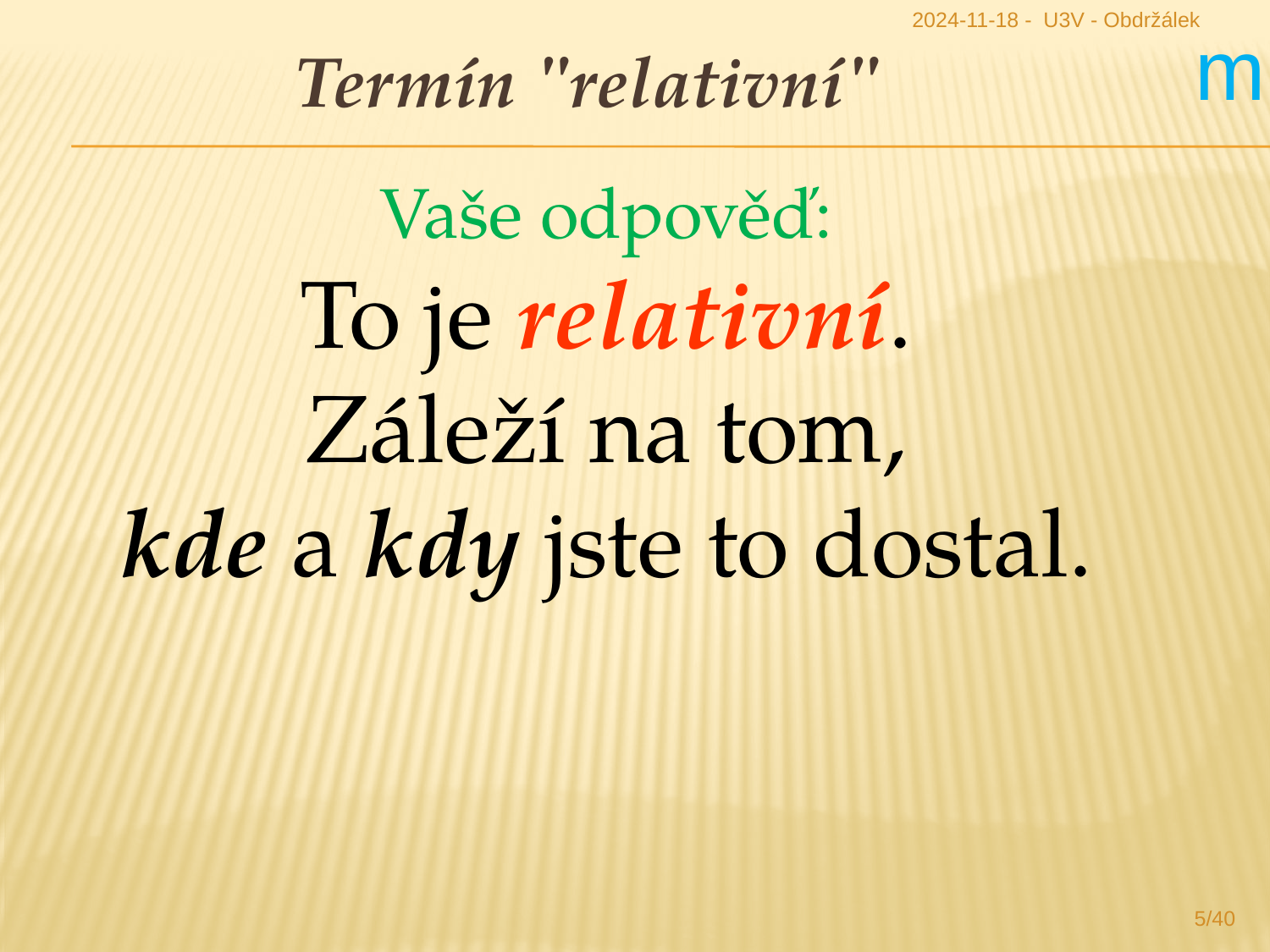

2024-11-18 -  U3V - Obdržálek
m
Termín "relativní"
Vaše odpověď:
To je relativní.
Záleží na tom,
kde a kdy jste to dostal.
5/40